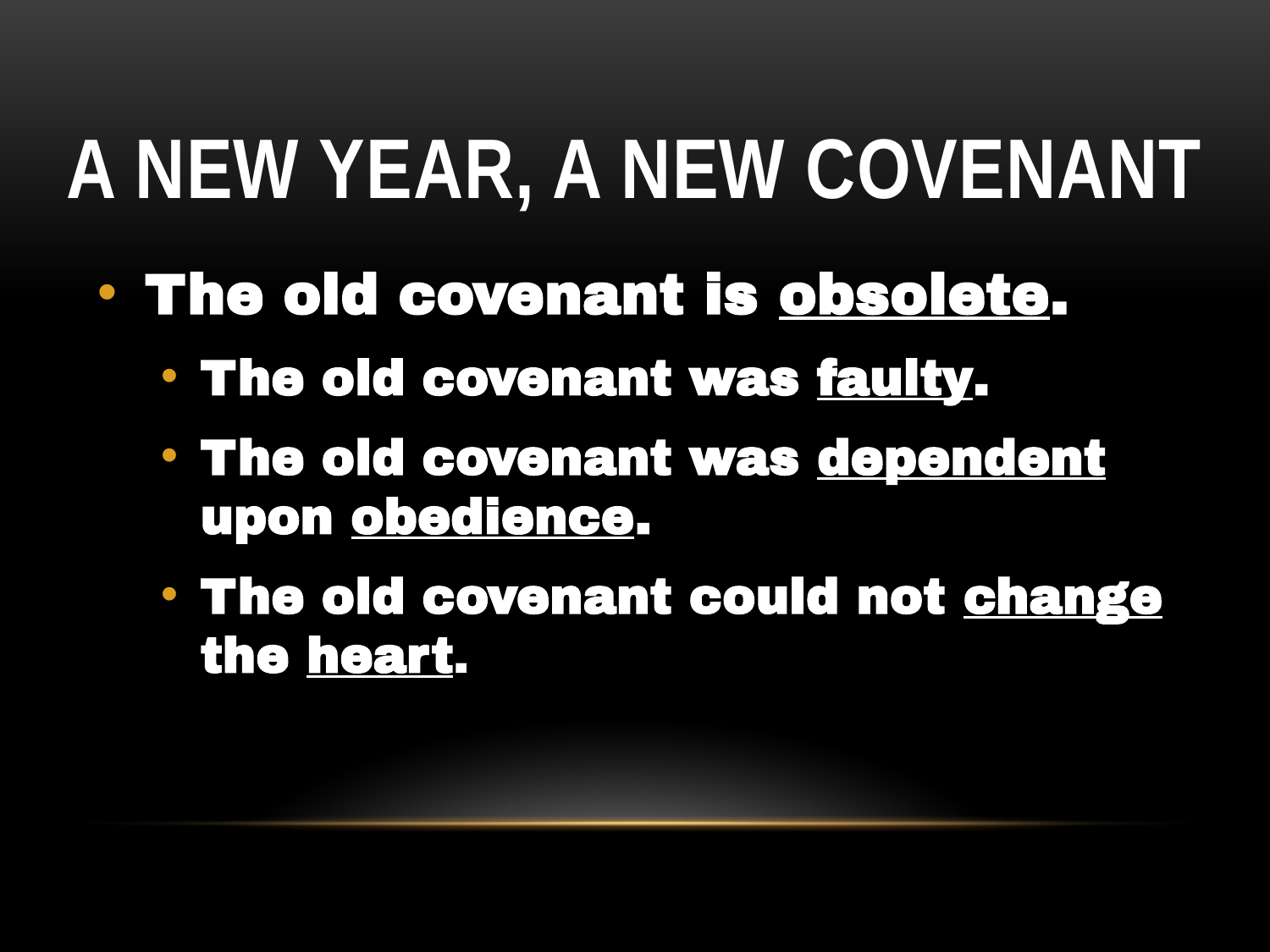

# A New Year, A New Covenant
The old covenant is obsolete.
The old covenant was faulty.
The old covenant was dependent upon obedience.
The old covenant could not change the heart.